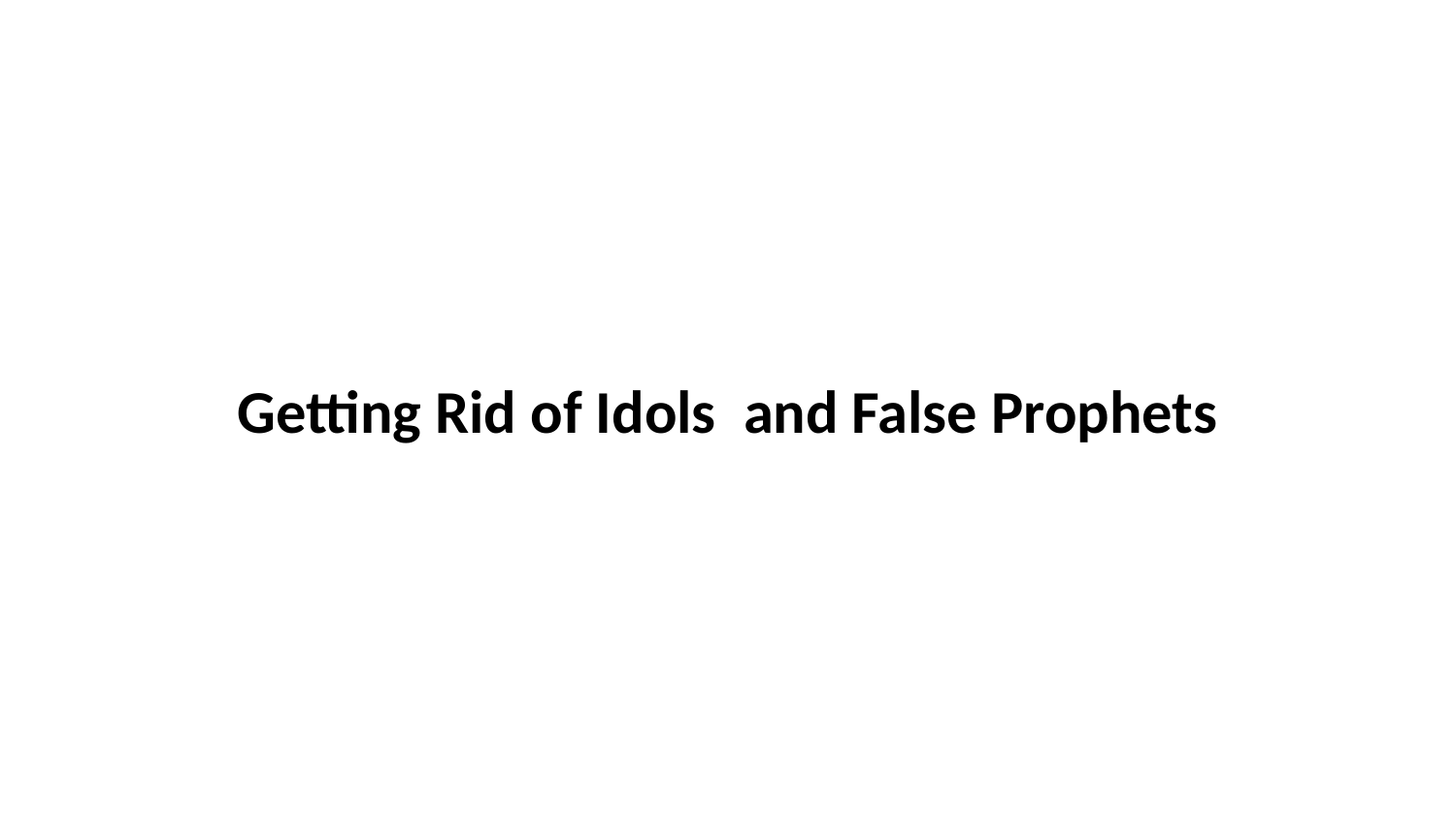

Getting Rid of Idols  and False Prophets